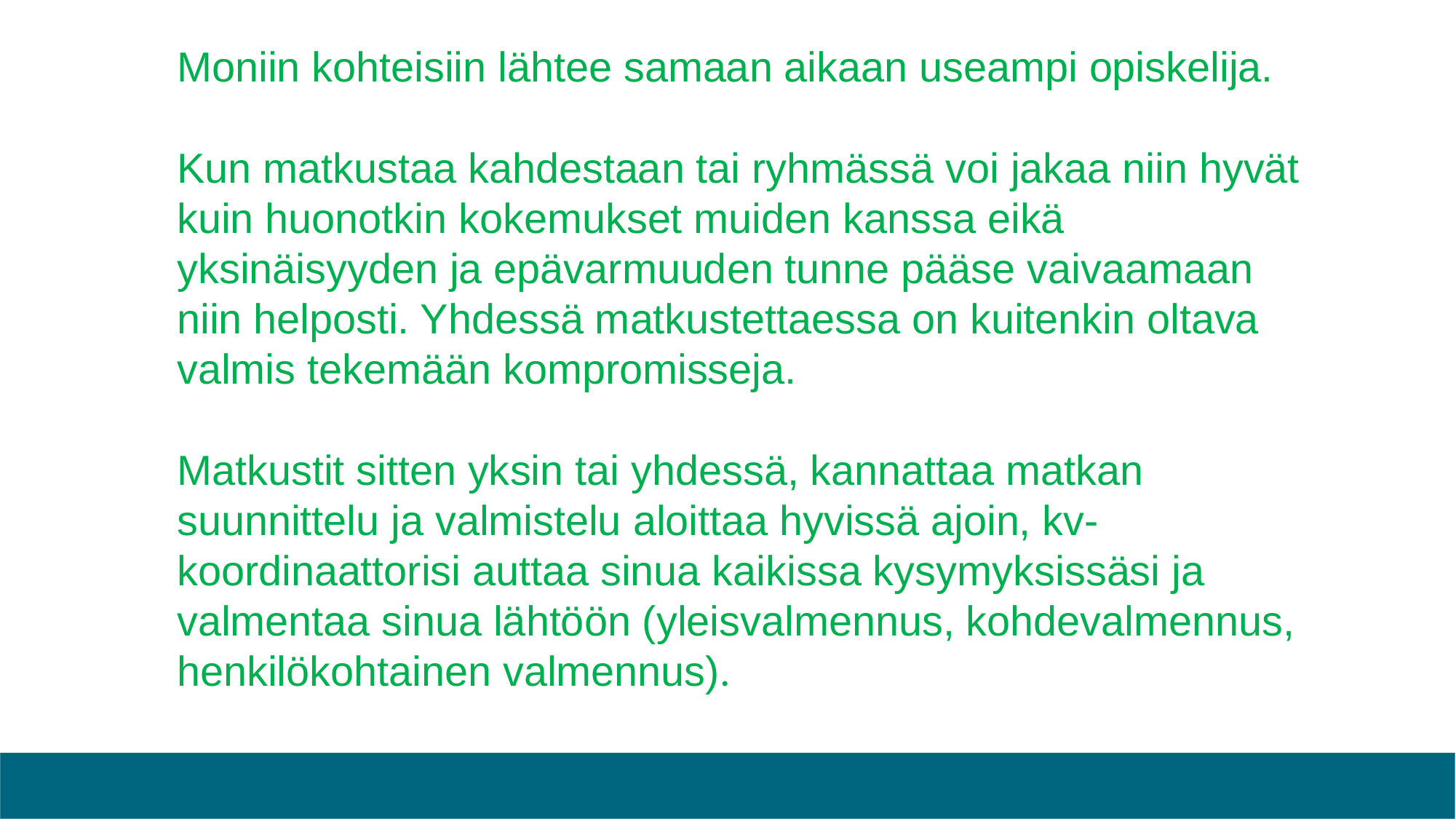

# Moniin kohteisiin lähtee samaan aikaan useampi opiskelija. Kun matkustaa kahdestaan tai ryhmässä voi jakaa niin hyvät kuin huonotkin kokemukset muiden kanssa eikä yksinäisyyden ja epävarmuuden tunne pääse vaivaamaan niin helposti. Yhdessä matkustettaessa on kuitenkin oltava valmis tekemään kompromisseja. Matkustit sitten yksin tai yhdessä, kannattaa matkan suunnittelu ja valmistelu aloittaa hyvissä ajoin, kv-koordinaattorisi auttaa sinua kaikissa kysymyksissäsi ja valmentaa sinua lähtöön (yleisvalmennus, kohdevalmennus, henkilökohtainen valmennus).